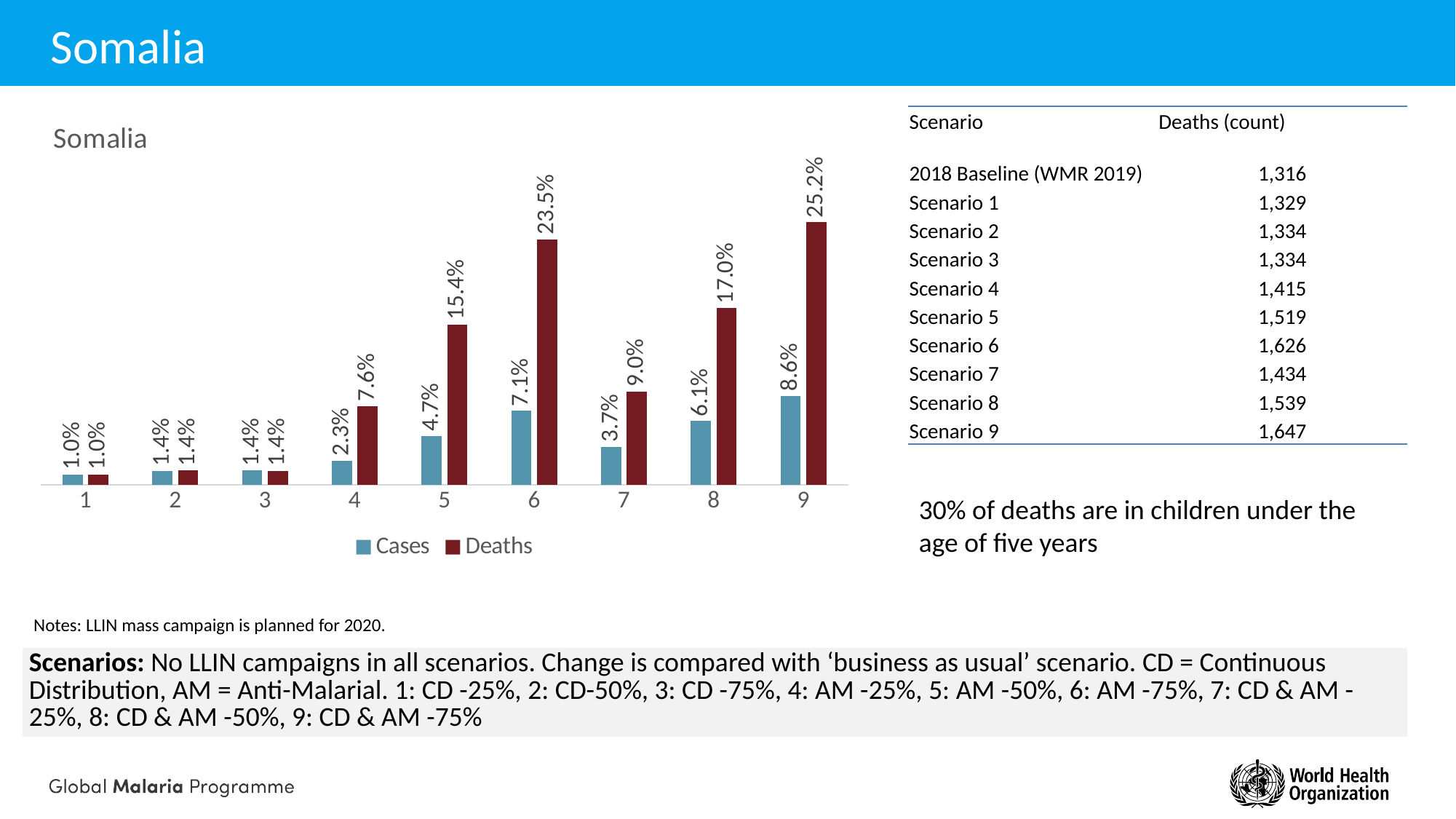

# Somalia

### Chart: Somalia

| Category | Cases | Deaths |
|---|---|---|
| 1 | 0.01002298076893 | 0.0100270701132299 |
| 2 | 0.01365609745358 | 0.01375931066525 |
| 3 | 0.01375724728505 | 0.01365812683865 |
| 4 | 0.02331665837965 | 0.0755830735016501 |
| 5 | 0.0470500664910001 | 0.15401003214292 |
| 6 | 0.0712065223106799 | 0.23535211930246 |
| 7 | 0.0366927435773801 | 0.08964383425598 |
| 8 | 0.06126816274839 | 0.1696816790826 |
| 9 | 0.0855524665453 | 0.2518969269834 |
| Scenario | Deaths (count) |
| --- | --- |
| 2018 Baseline (WMR 2019) | 1,316 |
| Scenario 1 | 1,329 |
| Scenario 2 | 1,334 |
| Scenario 3 | 1,334 |
| Scenario 4 | 1,415 |
| Scenario 5 | 1,519 |
| Scenario 6 | 1,626 |
| Scenario 7 | 1,434 |
| Scenario 8 | 1,539 |
| Scenario 9 | 1,647 |
30% of deaths are in children under the age of five years
Notes: LLIN mass campaign is planned for 2020.
| Scenarios: No LLIN campaigns in all scenarios. Change is compared with ‘business as usual’ scenario. CD = Continuous Distribution, AM = Anti-Malarial. 1: CD -25%, 2: CD-50%, 3: CD -75%, 4: AM -25%, 5: AM -50%, 6: AM -75%, 7: CD & AM -25%, 8: CD & AM -50%, 9: CD & AM -75% |
| --- |